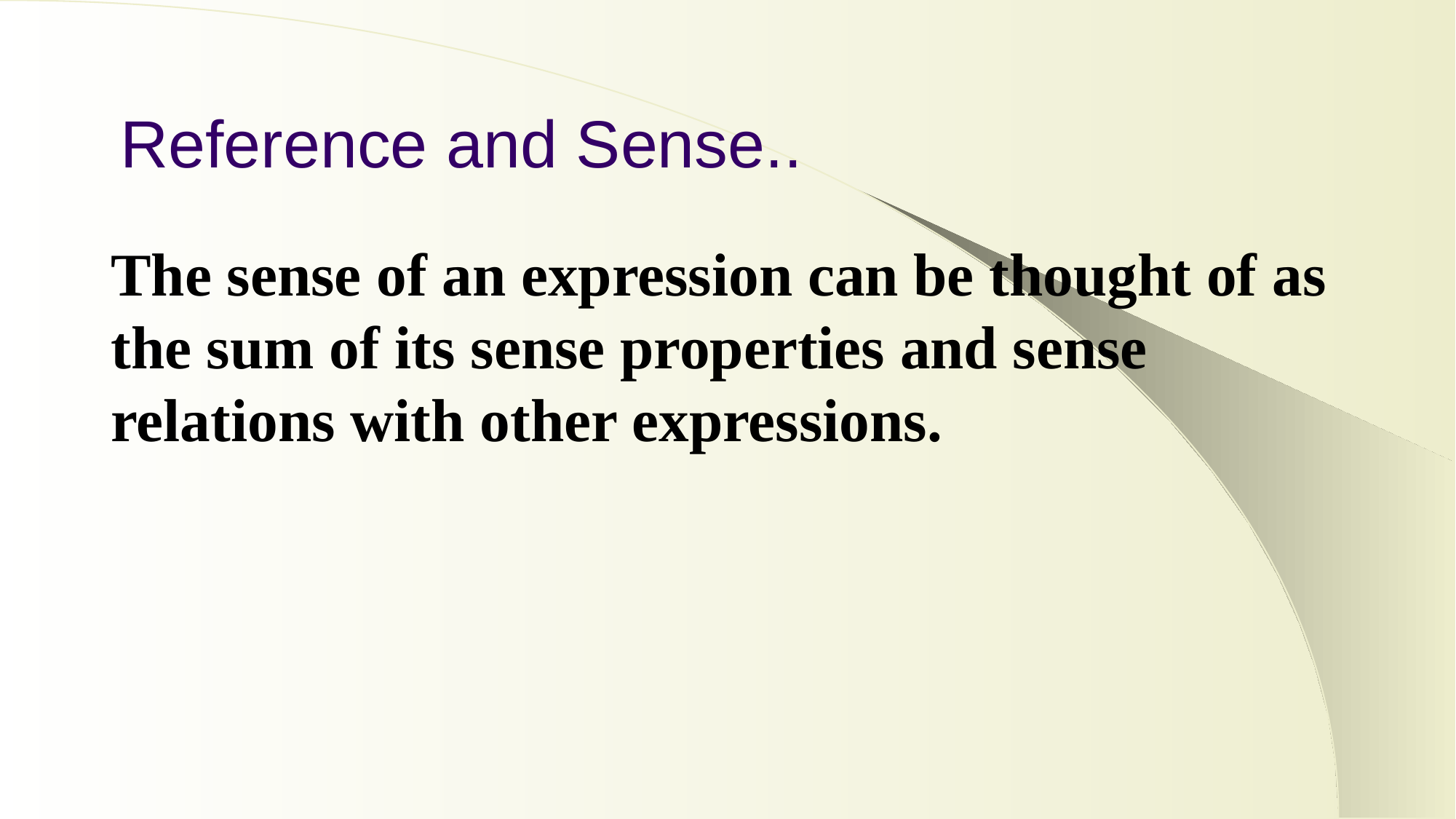

# Reference and Sense..

The sense of an expression can be thought of as the sum of its sense properties and sense relations with other expressions.